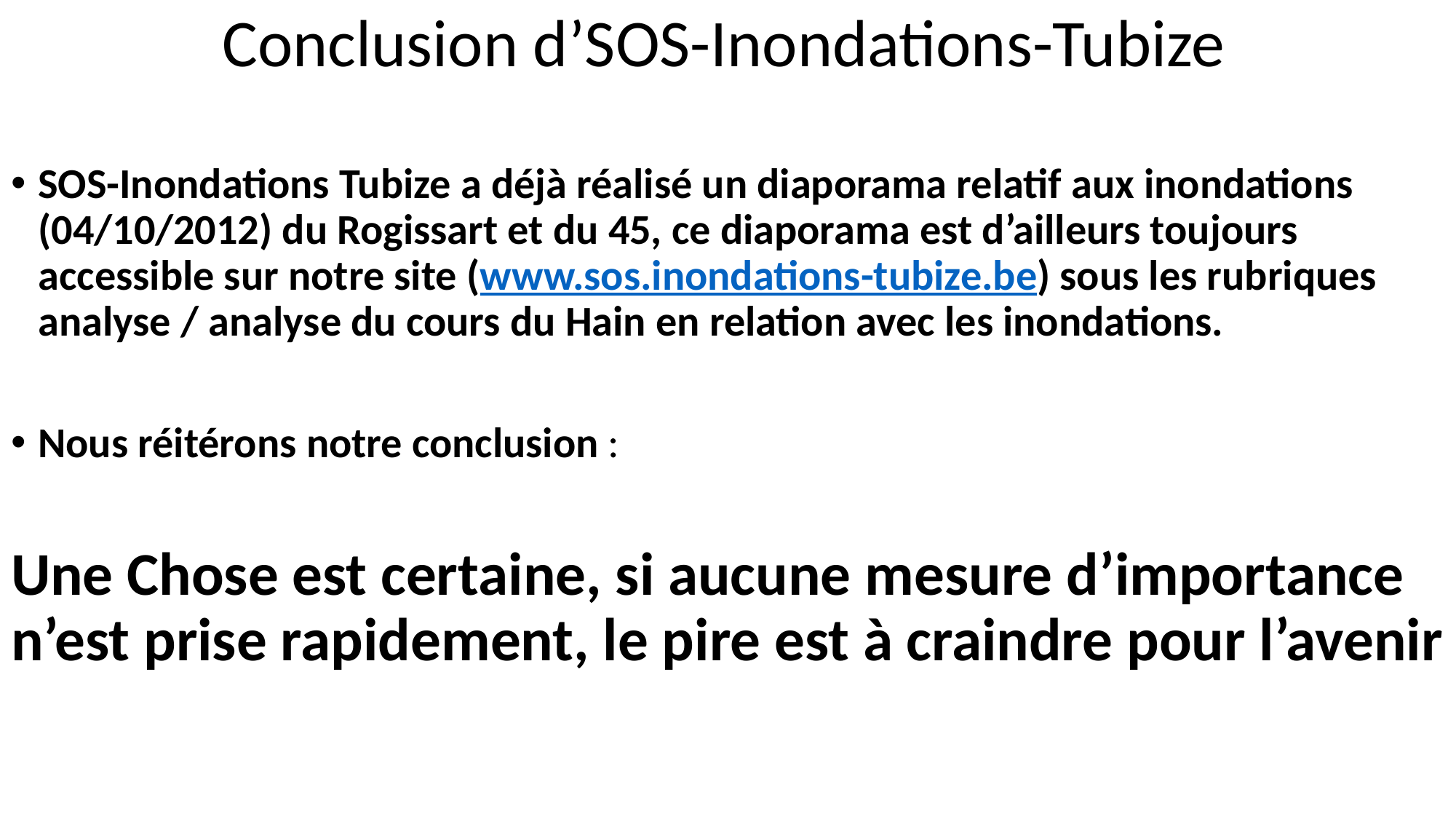

# Conclusion d’SOS-Inondations-Tubize

SOS-Inondations Tubize a déjà réalisé un diaporama relatif aux inondations (04/10/2012) du Rogissart et du 45, ce diaporama est d’ailleurs toujours accessible sur notre site (www.sos.inondations-tubize.be) sous les rubriques analyse / analyse du cours du Hain en relation avec les inondations.

Nous réitérons notre conclusion :

Une Chose est certaine, si aucune mesure d’importance n’est prise rapidement, le pire est à craindre pour l’avenir